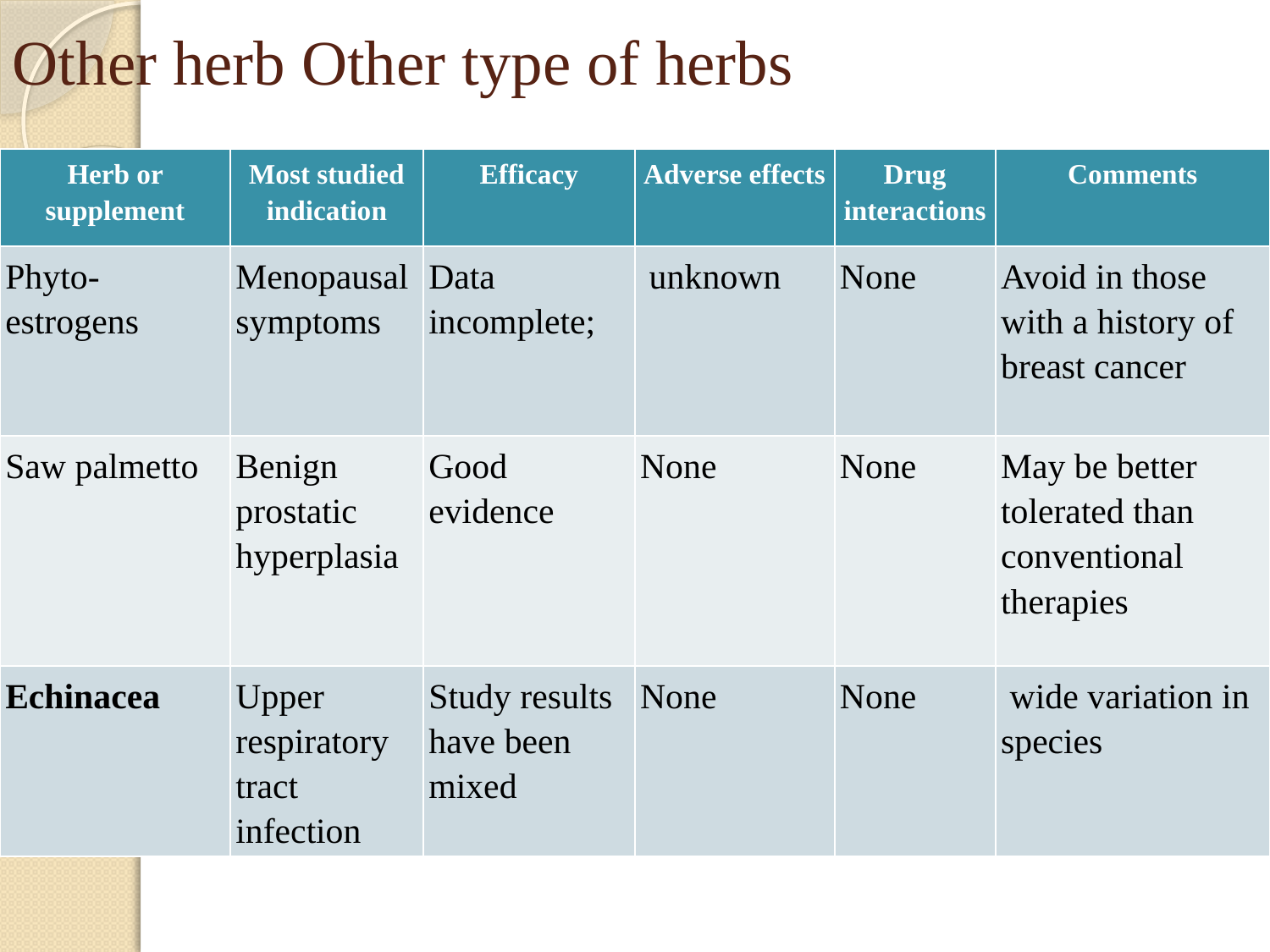

# Other herb Other type of herbs
| Herb or supplement | Most studied indication | Efficacy | Adverse effects | Drug interactions | Comments |
| --- | --- | --- | --- | --- | --- |
| Phyto-estrogens | Menopausal symptoms | Data incomplete; | unknown | None | Avoid in those with a history of breast cancer |
| Saw palmetto | Benign prostatic hyperplasia | Good evidence | None | None | May be better tolerated than conventional therapies |
| Echinacea | Upper respiratory tract infection | Study results have been mixed | None | None | wide variation in species |